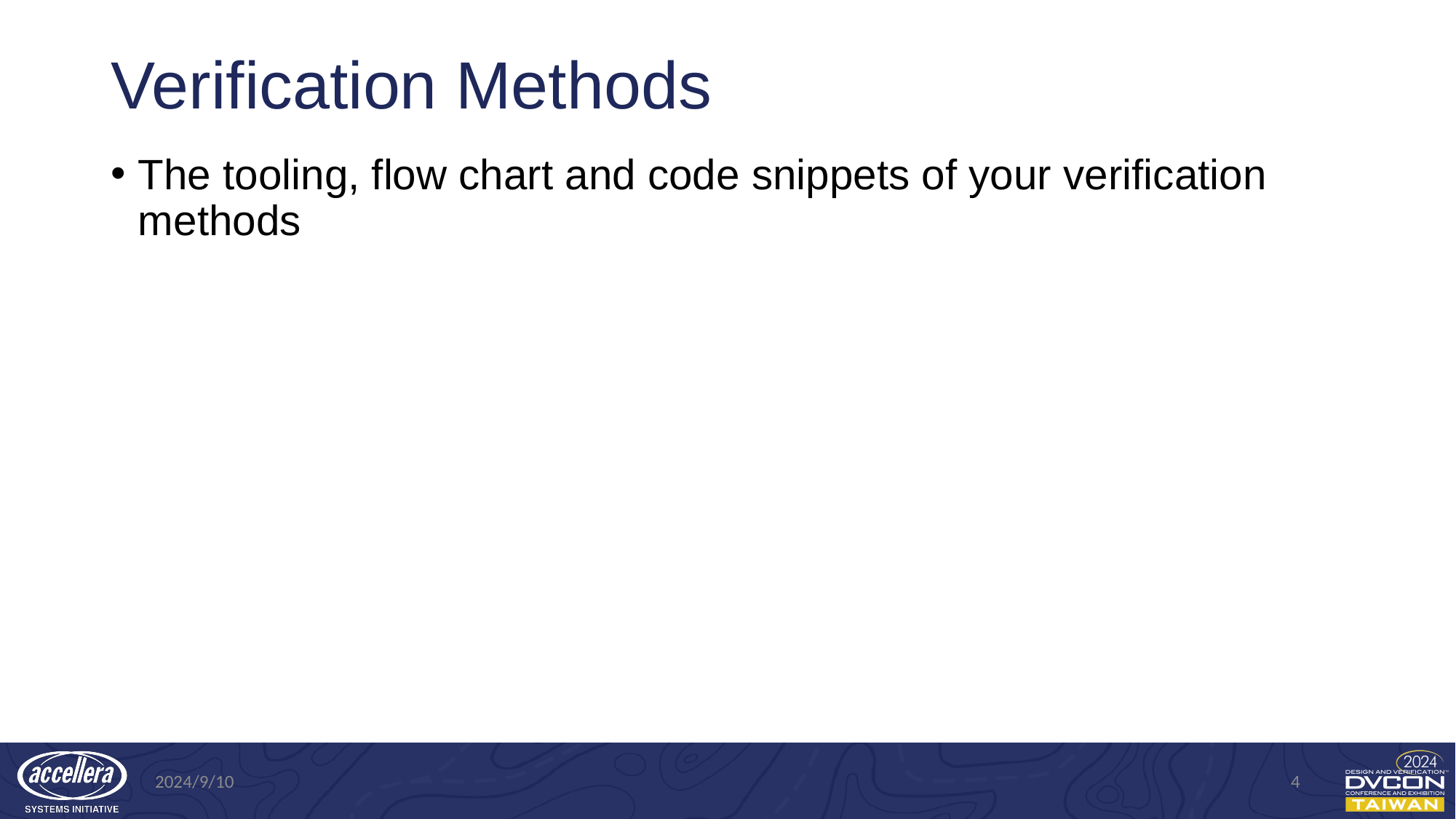

# Verification Methods
The tooling, flow chart and code snippets of your verification methods

2024/9/10
4